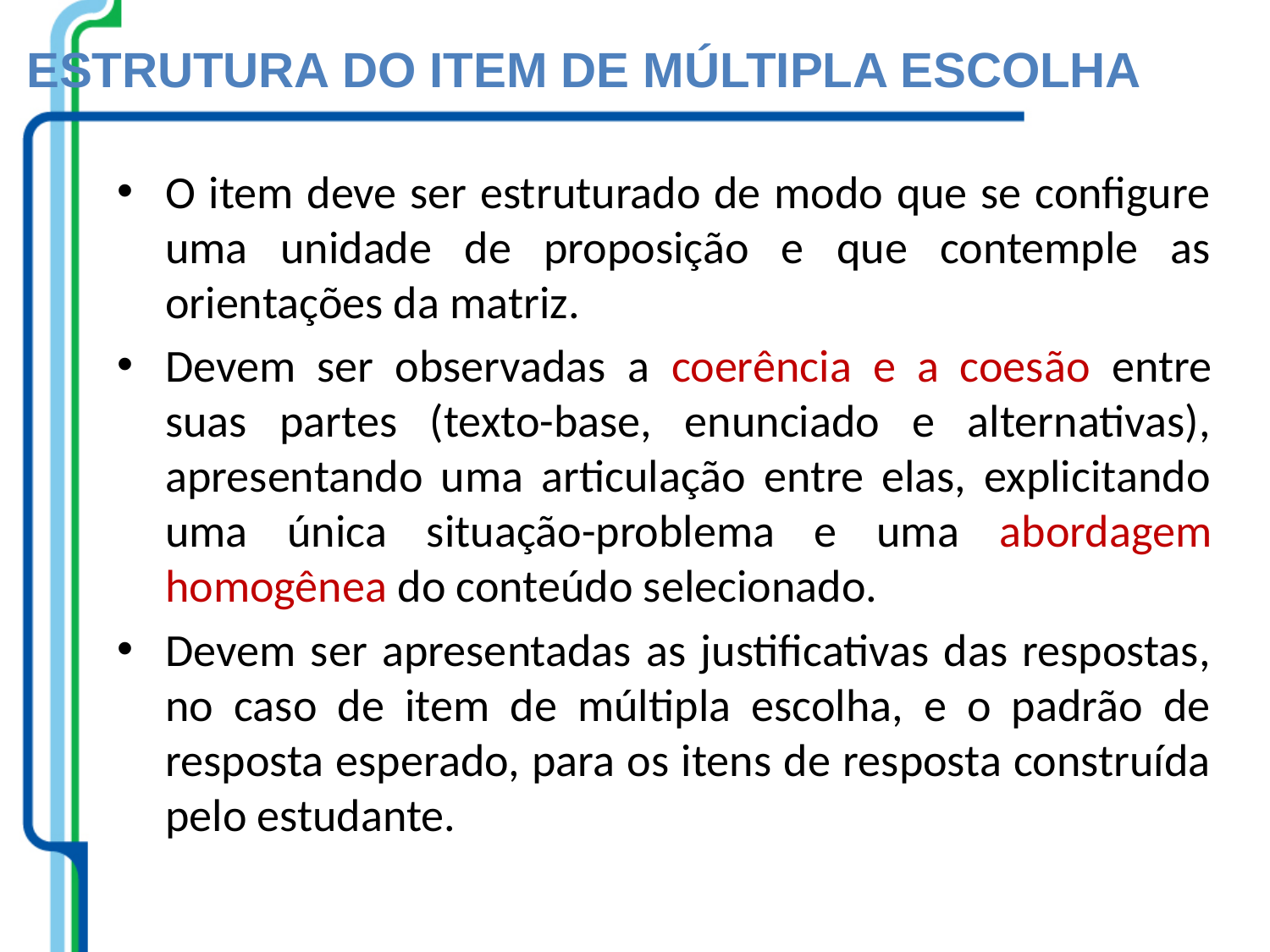

Estrutura do item de múltipla escolha
O item deve ser estruturado de modo que se configure uma unidade de proposição e que contemple as orientações da matriz.
Devem ser observadas a coerência e a coesão entre suas partes (texto-base, enunciado e alternativas), apresentando uma articulação entre elas, explicitando uma única situação-problema e uma abordagem homogênea do conteúdo selecionado.
Devem ser apresentadas as justificativas das respostas, no caso de item de múltipla escolha, e o padrão de resposta esperado, para os itens de resposta construída pelo estudante.